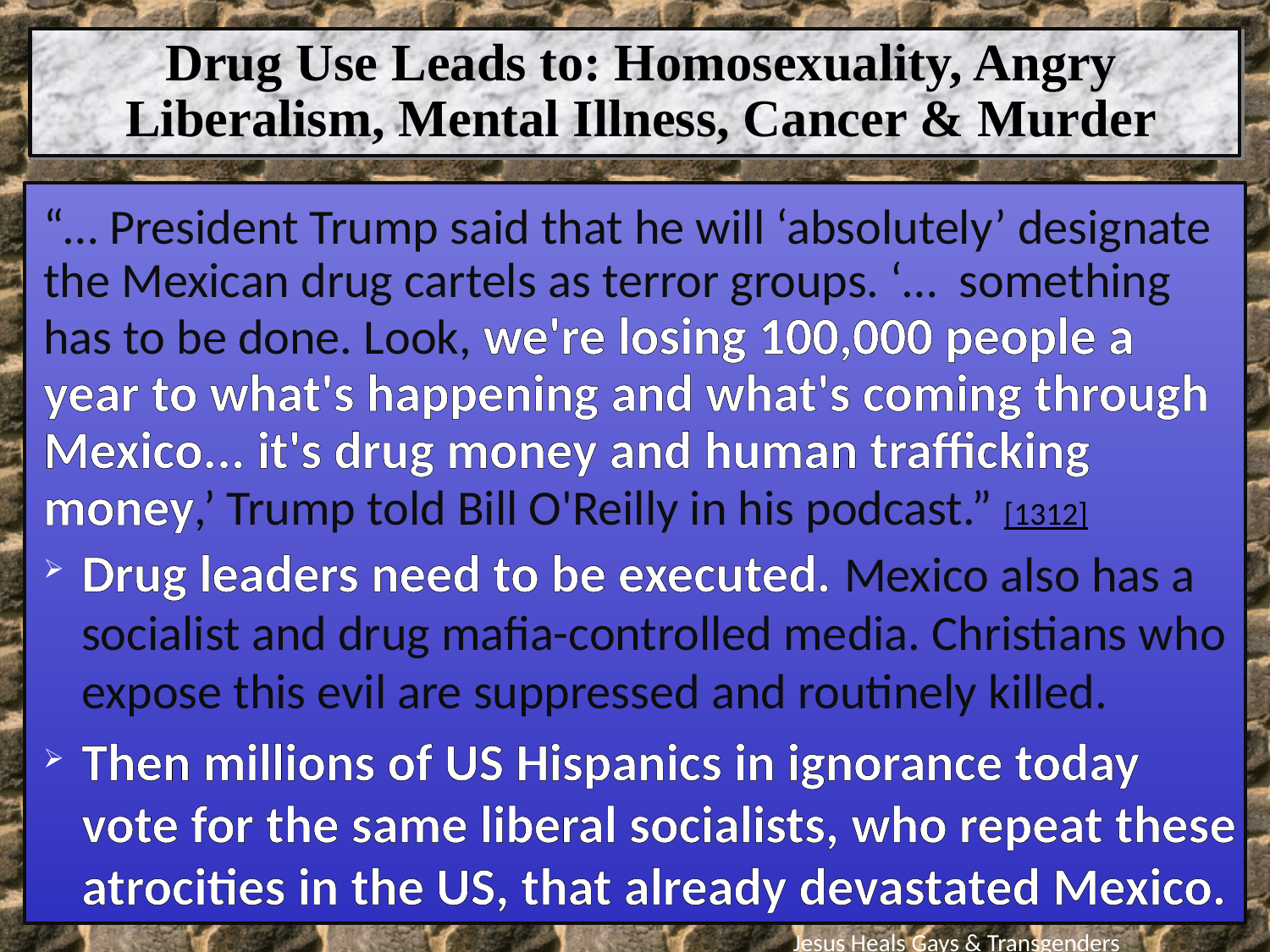

Drug Use Leads to: Homosexuality, Angry Liberalism, Mental Illness, Cancer & Murder
“… President Trump said that he will ‘absolutely’ designate the Mexican drug cartels as terror groups. ‘…  something has to be done. Look, we're losing 100,000 people a year to what's happening and what's coming through Mexico... it's drug money and human trafficking money,’ Trump told Bill O'Reilly in his podcast.” [1312]
Drug leaders need to be executed. Mexico also has a socialist and drug mafia-controlled media. Christians who expose this evil are suppressed and routinely killed.
Then millions of US Hispanics in ignorance today vote for the same liberal socialists, who repeat these atrocities in the US, that already devastated Mexico.
Jesus Heals Gays & Transgenders